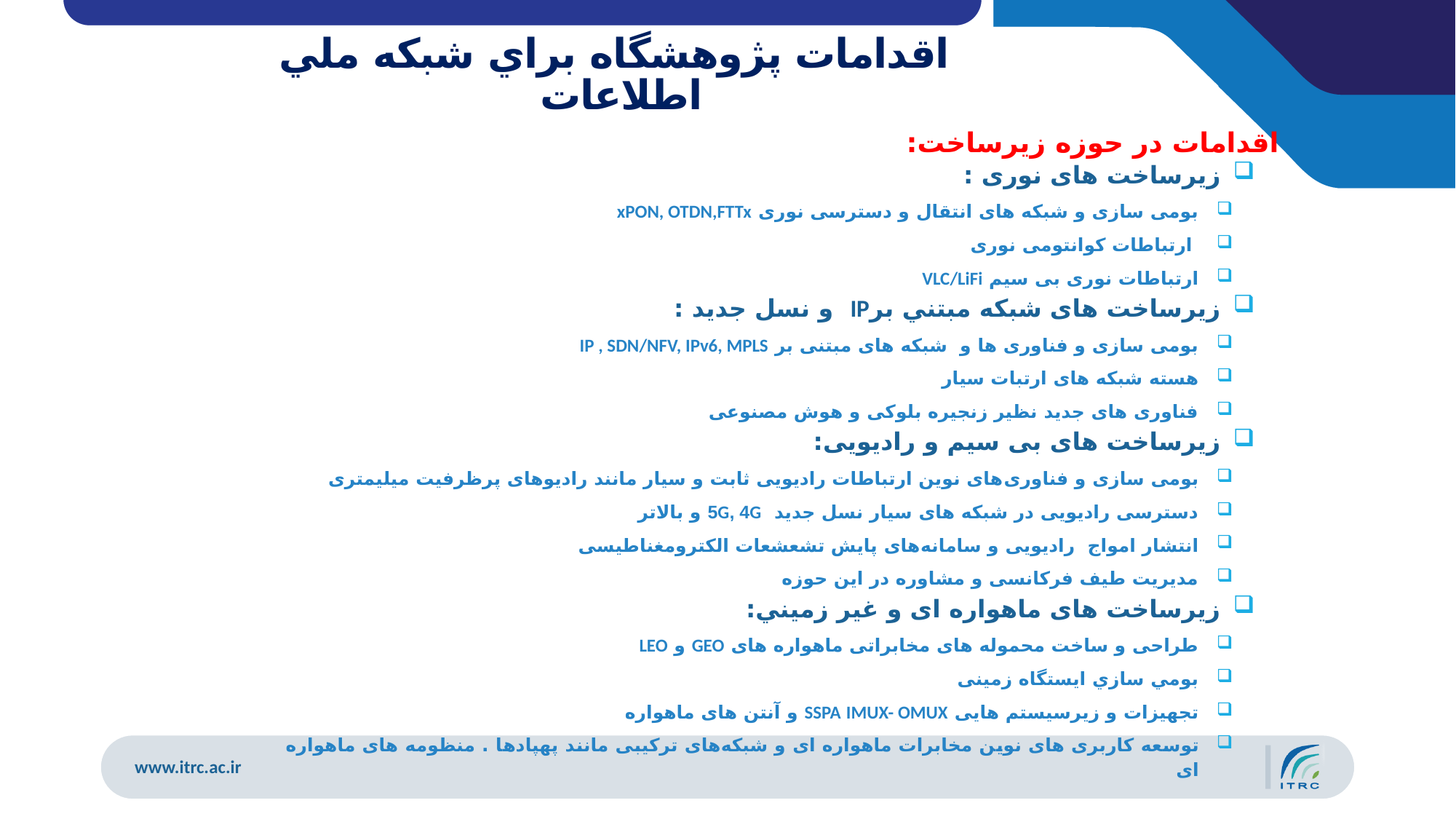

اقدامات پژوهشگاه براي شبكه ملي اطلاعات
اقدامات در حوزه زيرساخت:
زیرساخت های نوری :
بومی سازی و شبکه های انتقال و دسترسی نوری xPON, OTDN,FTTx
 ارتباطات کوانتومی نوری
ارتباطات نوری بی سیم VLC/LiFi
زیرساخت های شبکه مبتني برIP  و نسل جديد :
بومی سازی و فناوری ها و  شبکه های مبتنی بر IP , SDN/NFV, IPv6, MPLS
هسته شبکه های ارتبات سیار
فناوری های جدید نظیر زنجیره بلوکی و هوش مصنوعی
زیرساخت های بی سیم و رادیویی:
بومی سازی و فناوری‌های نوین ارتباطات رادیویی ثابت و سیار مانند رادیوهای پرظرفیت میلیمتری
دسترسی رادیویی در شبکه های سیار نسل جدید  5G, 4G و بالاتر
انتشار امواج  رادیویی و سامانه‌های پایش تشعشعات الکترومغناطیسی
مدیریت طیف فرکانسی و مشاوره در این حوزه
زیرساخت های ماهواره ای و غير زميني:
طراحی و ساخت محموله های مخابراتی ماهواره های GEO و LEO
بومي سازي ایستگاه زمینی
تجهیزات و زیرسیستم هایی SSPA IMUX- OMUX و آنتن های ماهواره
توسعه کاربری های نوین مخابرات ماهواره ای و شبکه‌های ترکیبی مانند پهپادها . منظومه های ماهواره ای